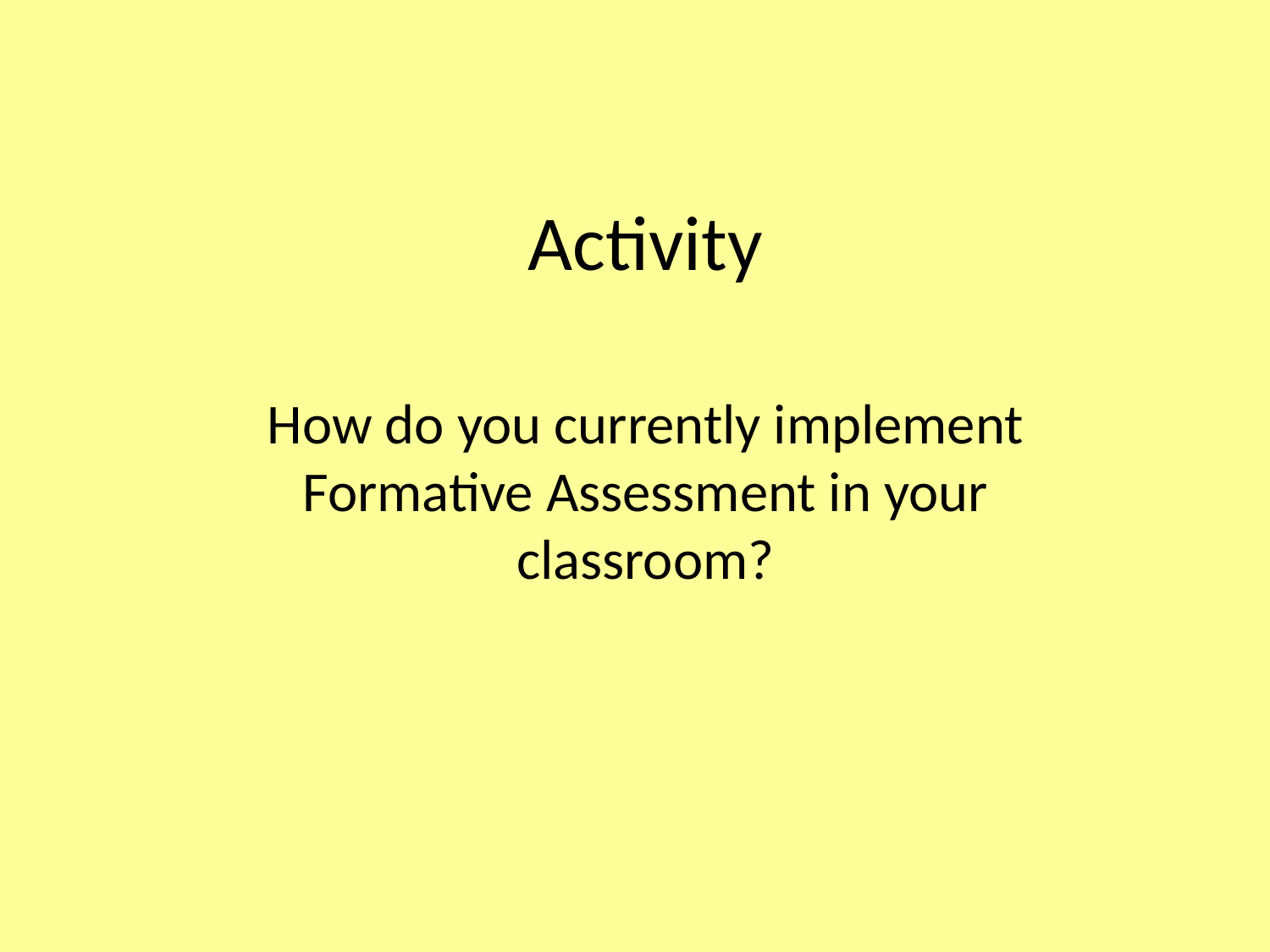

# Activity
How do you currently implement Formative Assessment in your classroom?